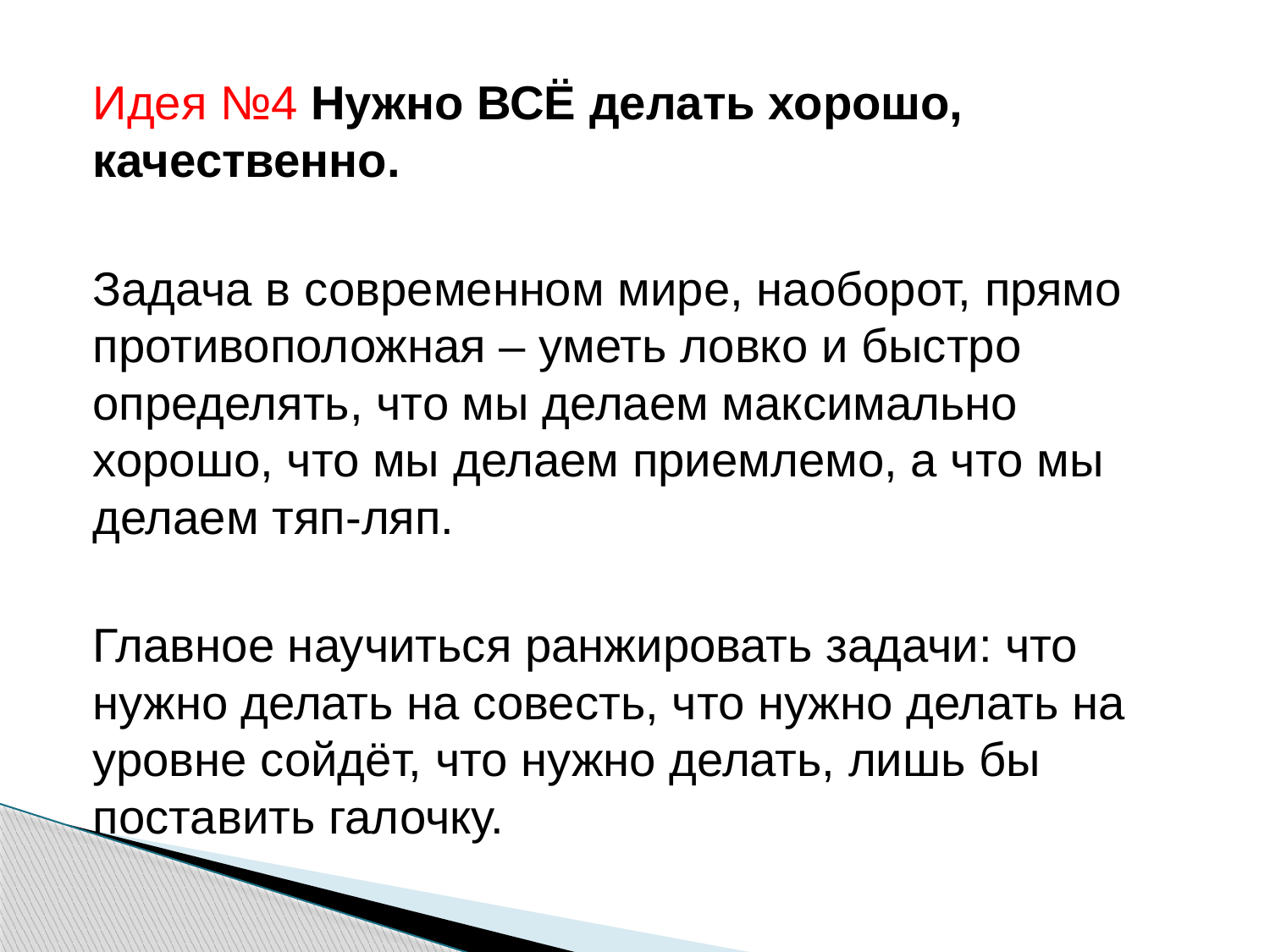

Идея №4 Нужно ВСЁ делать хорошо, качественно.

Задача в современном мире, наоборот, прямо противоположная – уметь ловко и быстро определять, что мы делаем максимально хорошо, что мы делаем приемлемо, а что мы делаем тяп-ляп.

Главное научиться ранжировать задачи: что нужно делать на совесть, что нужно делать на уровне сойдёт, что нужно делать, лишь бы поставить галочку.